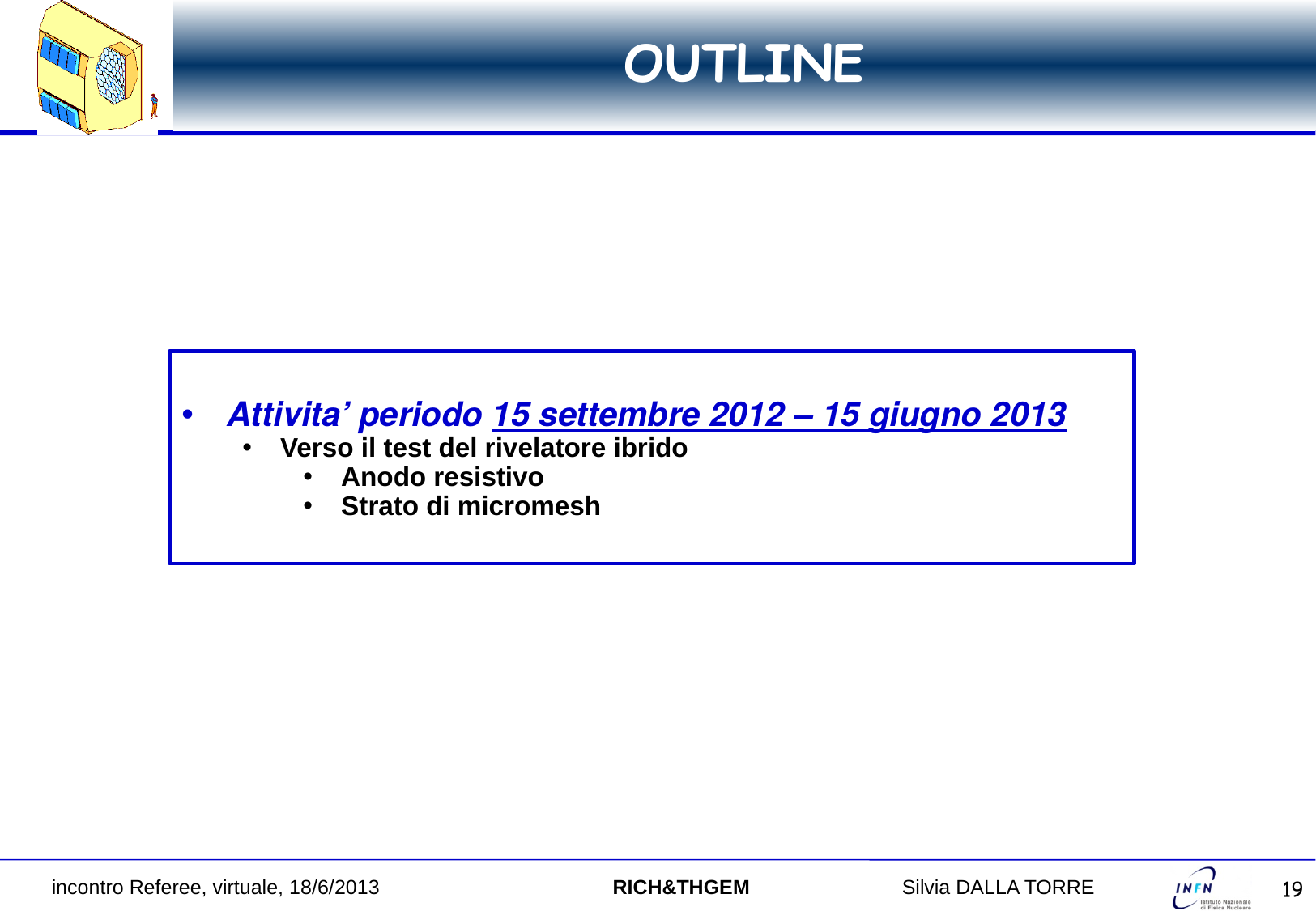

# OUTLINE

Attivita’ periodo 15 settembre 2012 – 15 giugno 2013
Verso il test del rivelatore ibrido
Anodo resistivo
Strato di micromesh

incontro Referee, virtuale, 18/6/2013                                         RICH&THGEM		Silvia DALLA TORRE